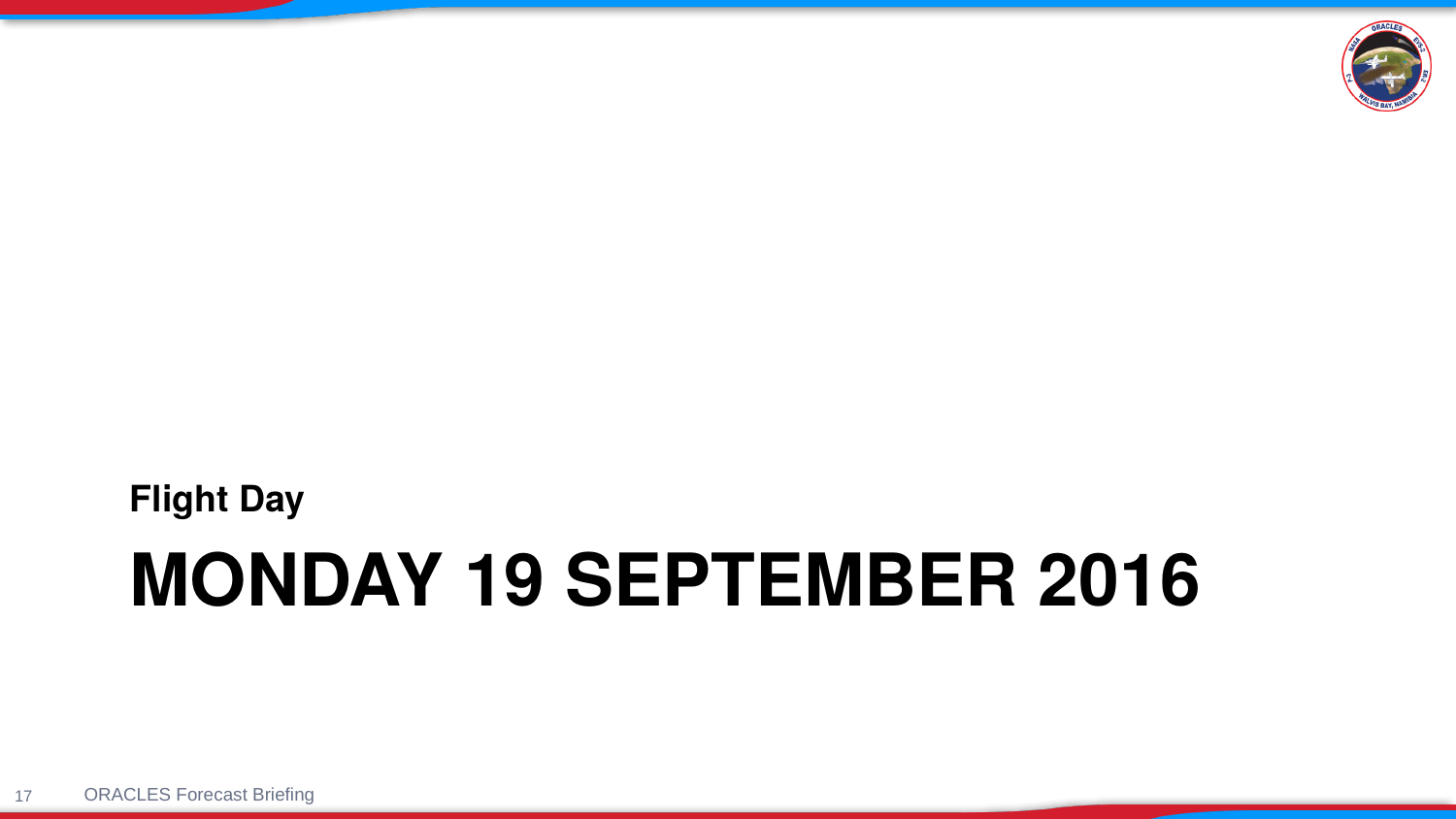

Flight Day
# Monday 19 September 2016
ORACLES Forecast Briefing
17